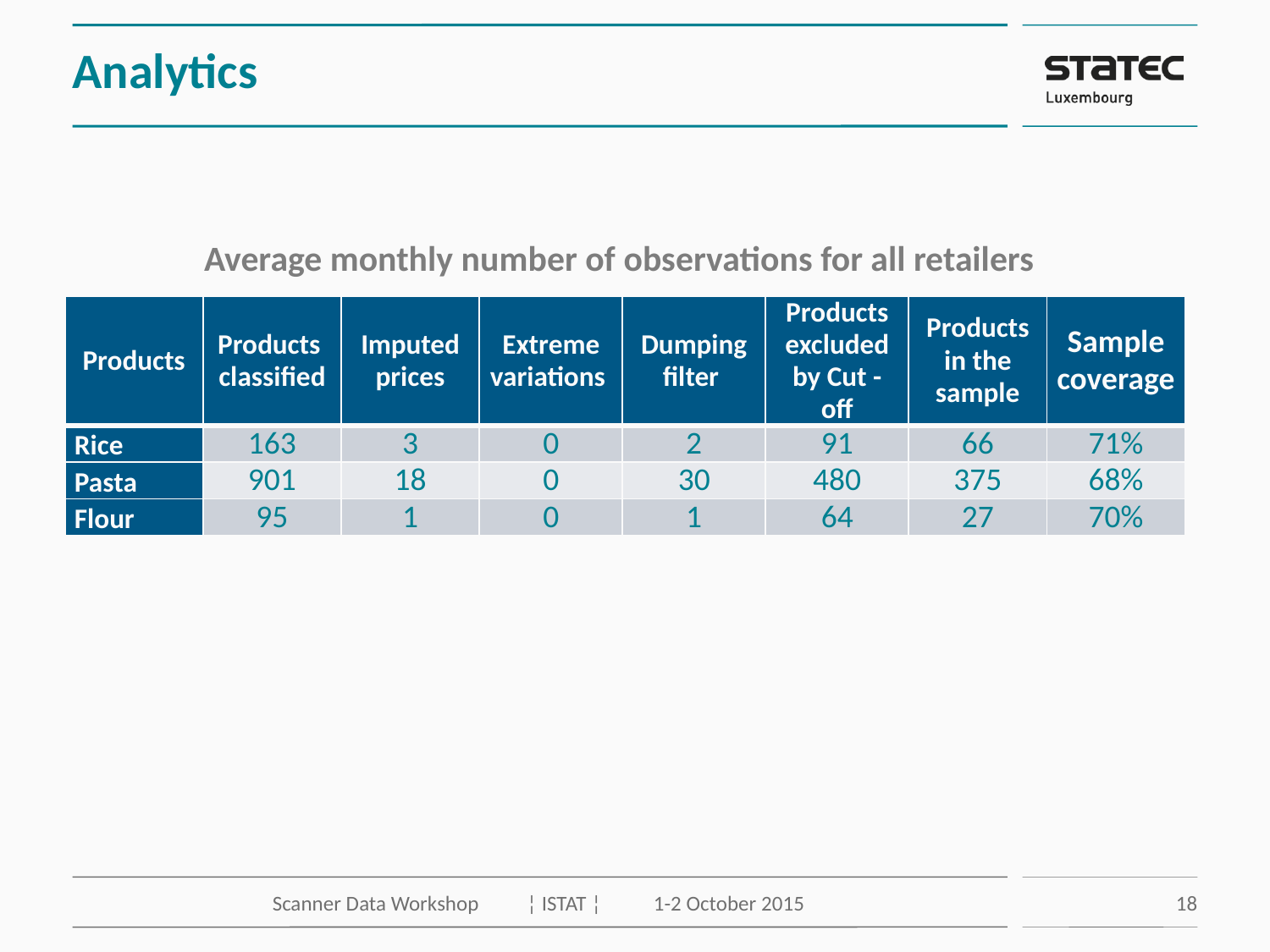

# Analytics
Average monthly number of observations for all retailers

| Products | Products classified | Imputed prices | Extreme variations | Dumping filter | Products excluded by Cut - off | Products in the sample | Sample coverage |
| --- | --- | --- | --- | --- | --- | --- | --- |
| Rice | 163 | 3 | 0 | 2 | 91 | 66 | 71% |
| Pasta | 901 | 18 | 0 | 30 | 480 | 375 | 68% |
| Flour | 95 | 1 | 0 | 1 | 64 | 27 | 70% |
Scanner Data Workshop   	¦ ISTAT ¦  	1-2 October 2015
18